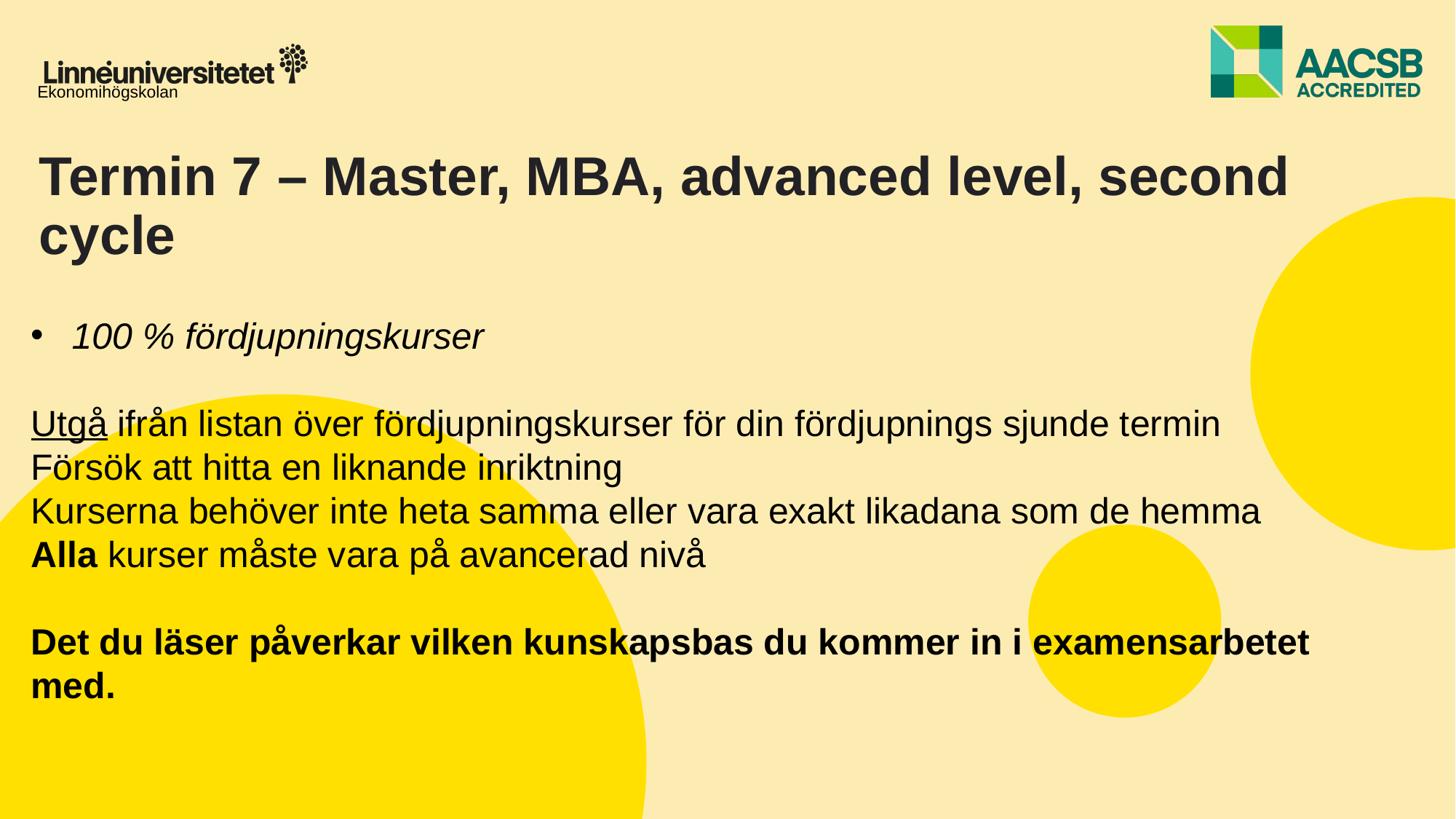

# Termin 7 – Master, MBA, advanced level, second cycle
100 % fördjupningskurser

Utgå ifrån listan över fördjupningskurser för din fördjupnings sjunde termin
Försök att hitta en liknande inriktning
Kurserna behöver inte heta samma eller vara exakt likadana som de hemma
Alla kurser måste vara på avancerad nivå

Det du läser påverkar vilken kunskapsbas du kommer in i examensarbetet med.